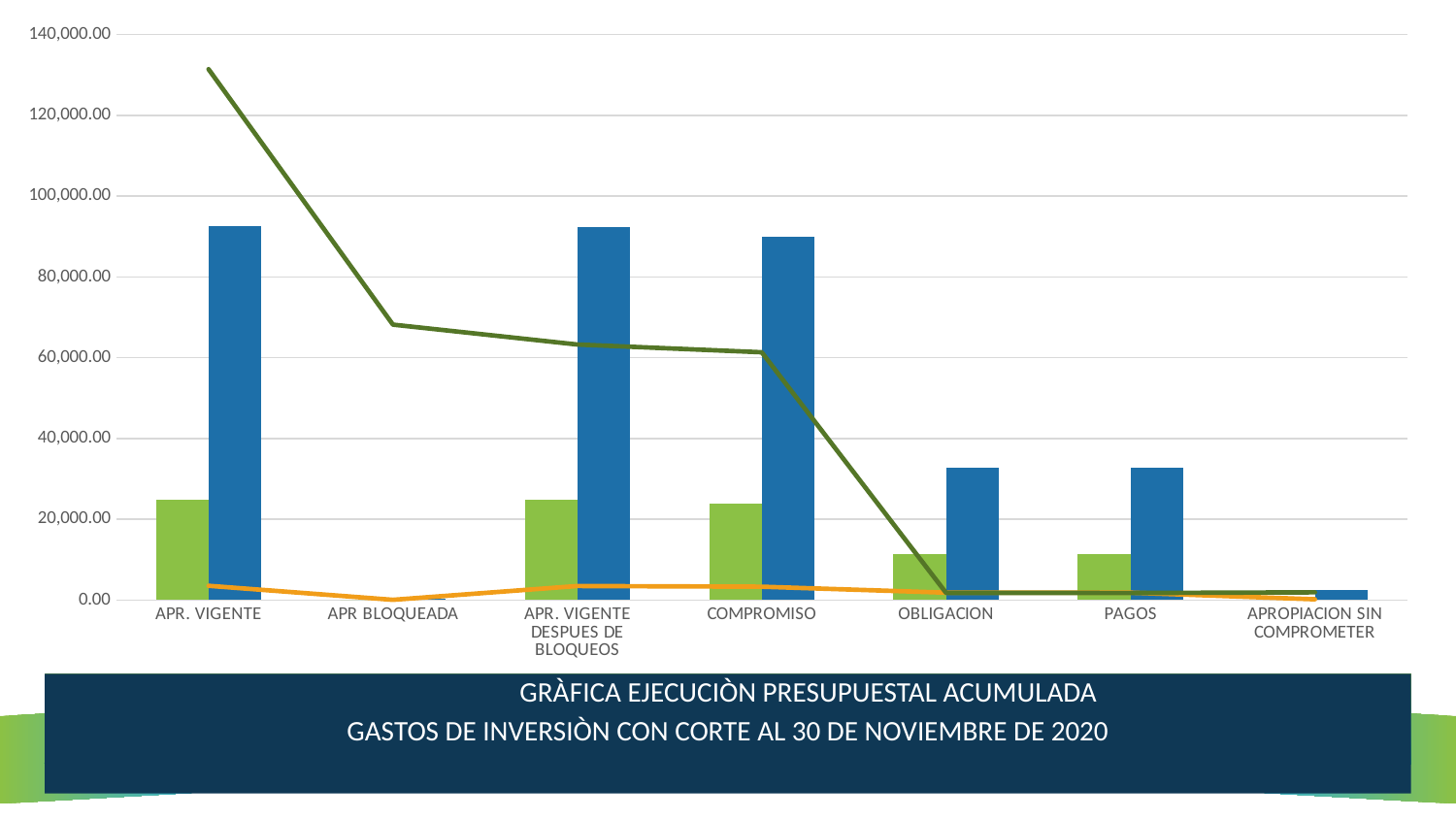

### Chart

| Category | VICEMINISTERIO DE COMERCIO EXTERIOR | VICEMINISTERIO DE DESARROLLO EMPRESARIAL | SECRETARIA GENERAL | VICEMINISTERIO DE TURISMO |
|---|---|---|---|---|
| APR. VIGENTE | 24791.388 | 92683.256284 | 3524.12112 | 131448.897025 |
| APR BLOQUEADA | 0.0 | 203.731487 | 53.134807 | 68191.739968 |
| APR. VIGENTE DESPUES DE BLOQUEOS | 24791.388 | 92479.524797 | 3470.986313 | 63257.157057 |
| COMPROMISO | 23930.680485940004 | 89970.3007645 | 3300.02300085 | 61348.124044699995 |
| OBLIGACION | 11327.15125309 | 32791.475938 | 1825.6669006500001 | 1763.1471597 |
| PAGOS | 11283.27891709 | 32648.696155 | 1825.6669006500001 | 1742.0901327000001 |
| APROPIACION SIN COMPROMETER | 860.7075140599976 | 2509.2240325 | 170.9633121500001 | 1909.033012300003 |
GRÁFICA EJECUCIÓN PRESUPUESTAL ACUMULADA                                                                                                                         GRÀFICA EJECUCIÒN PRESUPUESTAL ACUMULADA
GASTOS DE INVERSIÒN CON CORTE AL 30 DE NOVIEMBRE DE 2020